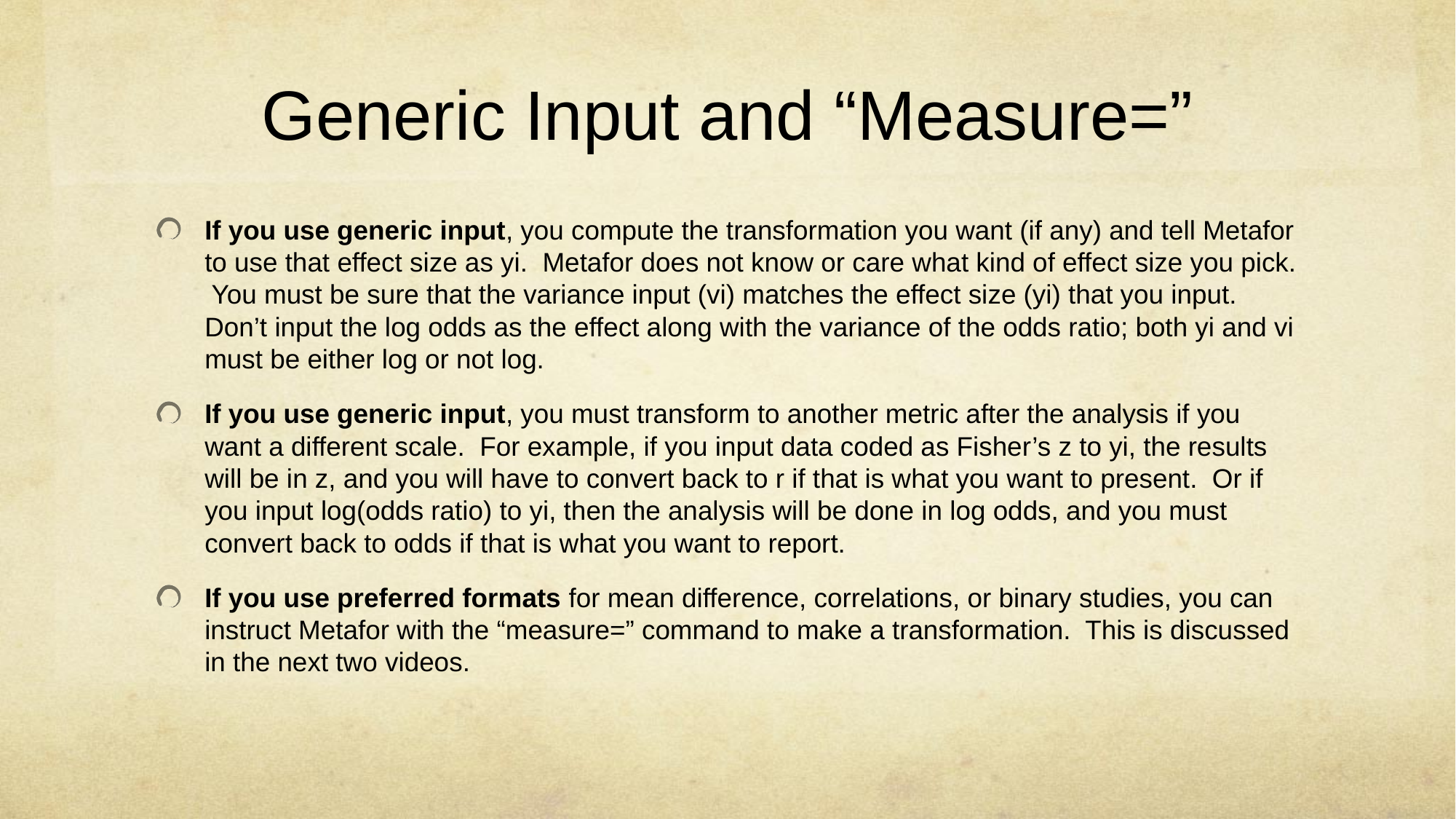

# Generic Input and “Measure=”
If you use generic input, you compute the transformation you want (if any) and tell Metafor to use that effect size as yi.  Metafor does not know or care what kind of effect size you pick.  You must be sure that the variance input (vi) matches the effect size (yi) that you input. Don’t input the log odds as the effect along with the variance of the odds ratio; both yi and vi must be either log or not log.
If you use generic input, you must transform to another metric after the analysis if you want a different scale.  For example, if you input data coded as Fisher’s z to yi, the results will be in z, and you will have to convert back to r if that is what you want to present.  Or if you input log(odds ratio) to yi, then the analysis will be done in log odds, and you must convert back to odds if that is what you want to report.
If you use preferred formats for mean difference, correlations, or binary studies, you can instruct Metafor with the “measure=” command to make a transformation.  This is discussed in the next two videos.